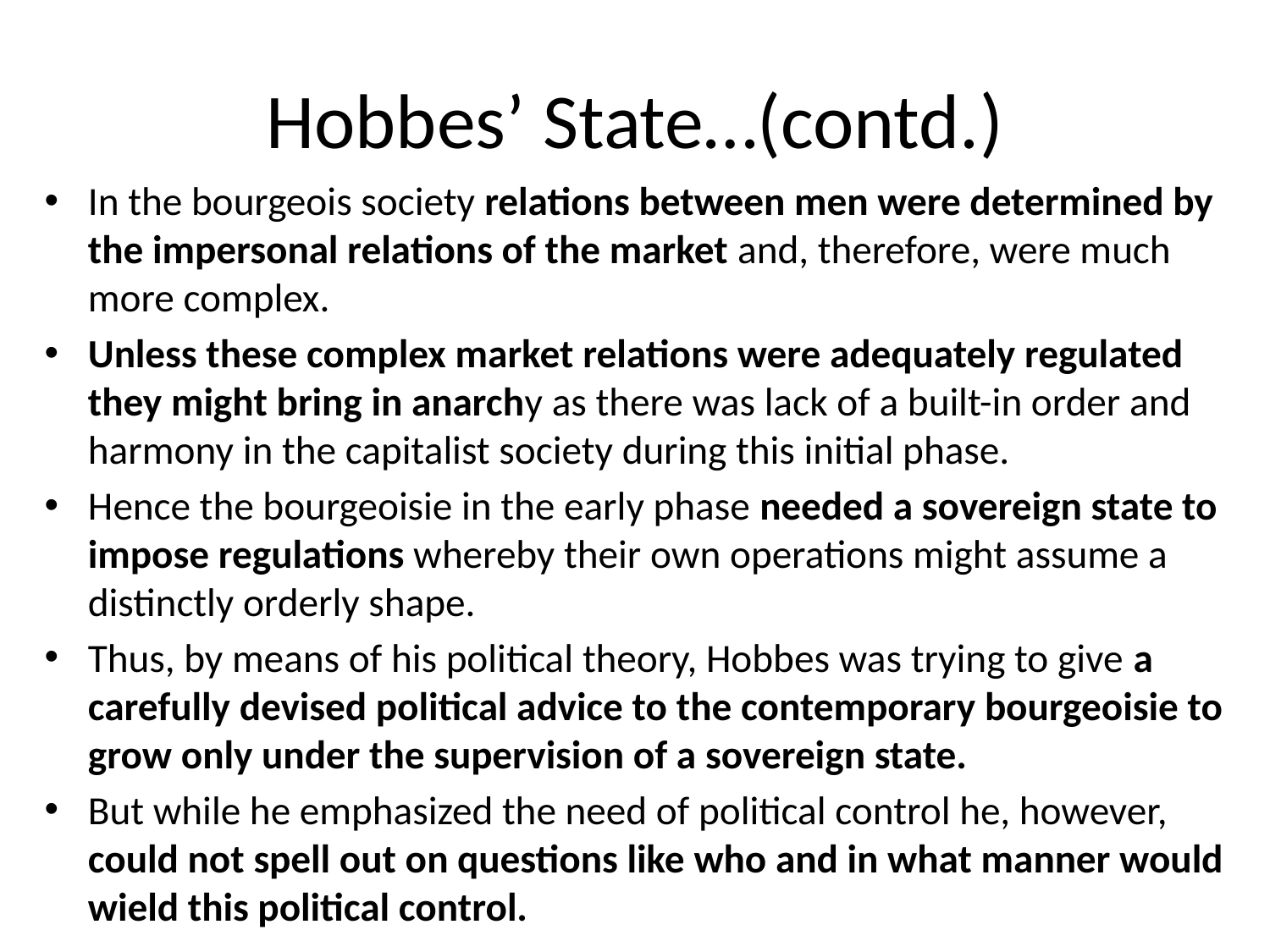

# Hobbes’ State…(contd.)
In the bourgeois society relations between men were determined by the impersonal relations of the market and, therefore, were much more complex.
Unless these complex market relations were adequately regulated they might bring in anarchy as there was lack of a built-in order and harmony in the capitalist society during this initial phase.
Hence the bourgeoisie in the early phase needed a sovereign state to impose regulations whereby their own operations might assume a distinctly orderly shape.
Thus, by means of his political theory, Hobbes was trying to give a carefully devised political advice to the contemporary bourgeoisie to grow only under the supervision of a sovereign state.
But while he emphasized the need of political control he, however, could not spell out on questions like who and in what manner would wield this political control.